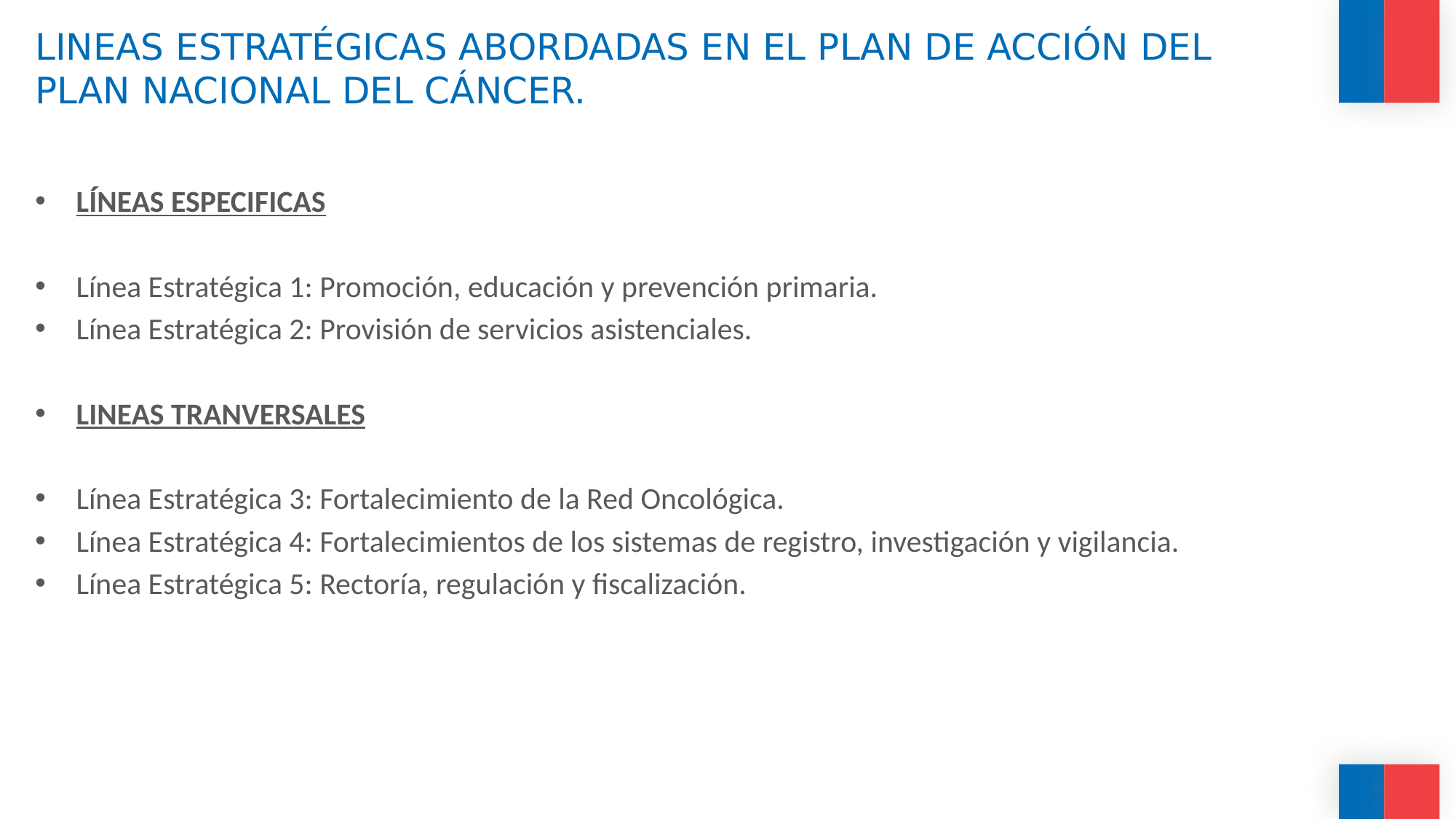

# LINEAS ESTRATÉGICAS ABORDADAS EN EL PLAN DE ACCIÓN DEL PLAN NACIONAL DEL CÁNCER.
LÍNEAS ESPECIFICAS

Línea Estratégica 1: Promoción, educación y prevención primaria.
Línea Estratégica 2: Provisión de servicios asistenciales.

LINEAS TRANVERSALES

Línea Estratégica 3: Fortalecimiento de la Red Oncológica.
Línea Estratégica 4: Fortalecimientos de los sistemas de registro, investigación y vigilancia.
Línea Estratégica 5: Rectoría, regulación y fiscalización.